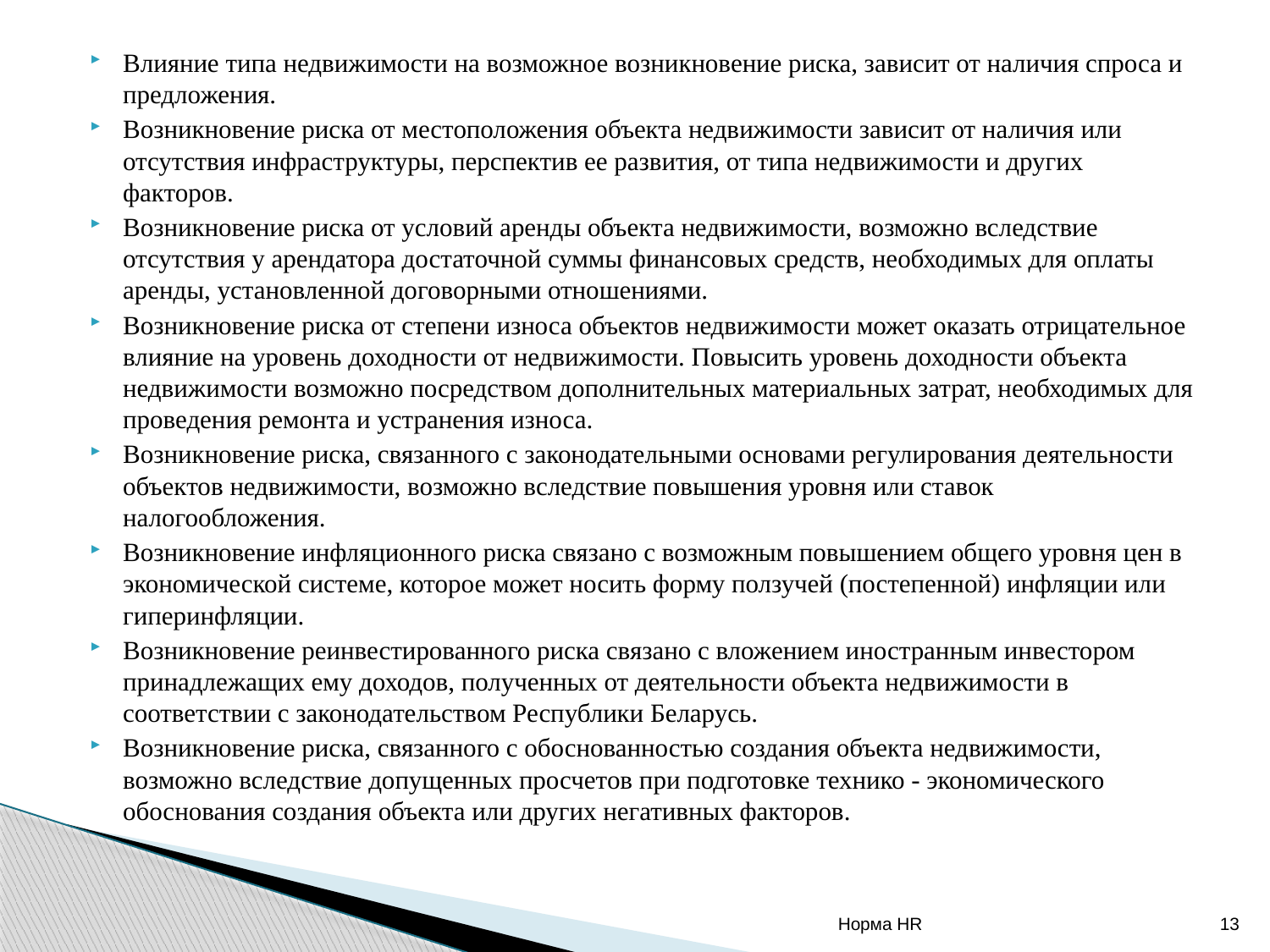

#
Влияние типа недвижимости на возможное возникновение риска, зависит от наличия спроса и предложения.
Возникновение риска от местоположения объекта недвижимости зависит от наличия или отсутствия инфраструктуры, перспектив ее развития, от типа недвижимости и других факторов.
Возникновение риска от условий аренды объекта недвижимости, возможно вследствие отсутствия у арендатора достаточной суммы финансовых средств, необходимых для оплаты аренды, установленной договорными отношениями.
Возникновение риска от степени износа объектов недвижимости может оказать отрицательное влияние на уровень доходности от недвижимости. Повысить уровень доходности объекта недвижимости возможно посредством дополнительных материальных затрат, необходимых для проведения ремонта и устранения износа.
Возникновение риска, связанного с законодательными основами регулирования деятельности объектов недвижимости, возможно вследствие повышения уровня или ставок налогообложения.
Возникновение инфляционного риска связано с возможным повышением общего уровня цен в экономической системе, которое может носить форму ползучей (постепенной) инфляции или гиперинфляции.
Возникновение реинвестированного риска связано с вложением иностранным инвестором принадлежащих ему доходов, полученных от деятельности объекта недвижимости в соответствии с законодательством Республики Беларусь.
Возникновение риска, связанного с обоснованностью создания объекта недвижимости, возможно вследствие допущенных просчетов при подготовке технико - экономического обоснования создания объекта или других негативных факторов.

Норма HR
13